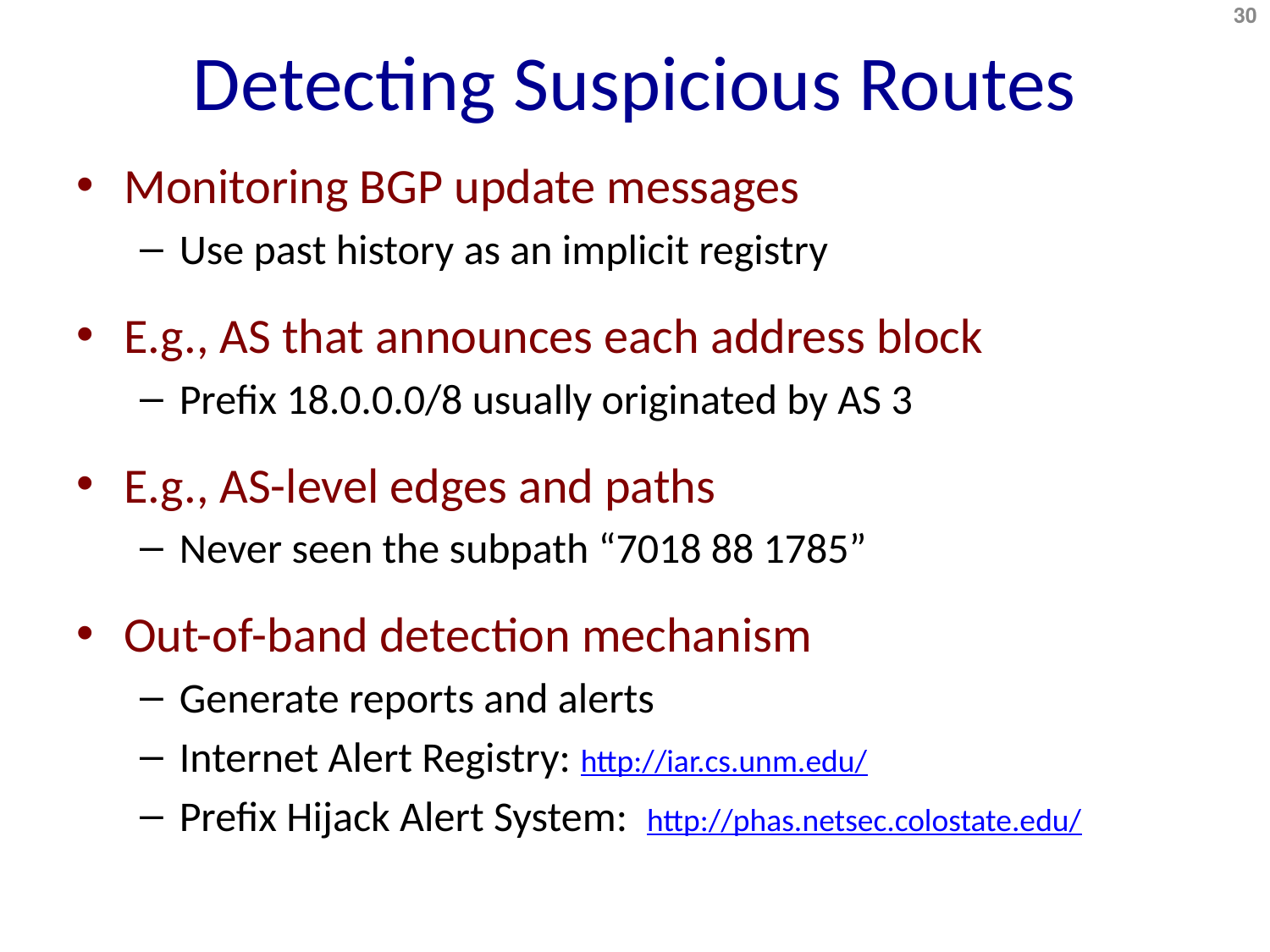

# Detecting Suspicious Routes
30
Monitoring BGP update messages
Use past history as an implicit registry
E.g., AS that announces each address block
Prefix 18.0.0.0/8 usually originated by AS 3
E.g., AS-level edges and paths
Never seen the subpath “7018 88 1785”
Out-of-band detection mechanism
Generate reports and alerts
Internet Alert Registry: http://iar.cs.unm.edu/
Prefix Hijack Alert System:  http://phas.netsec.colostate.edu/